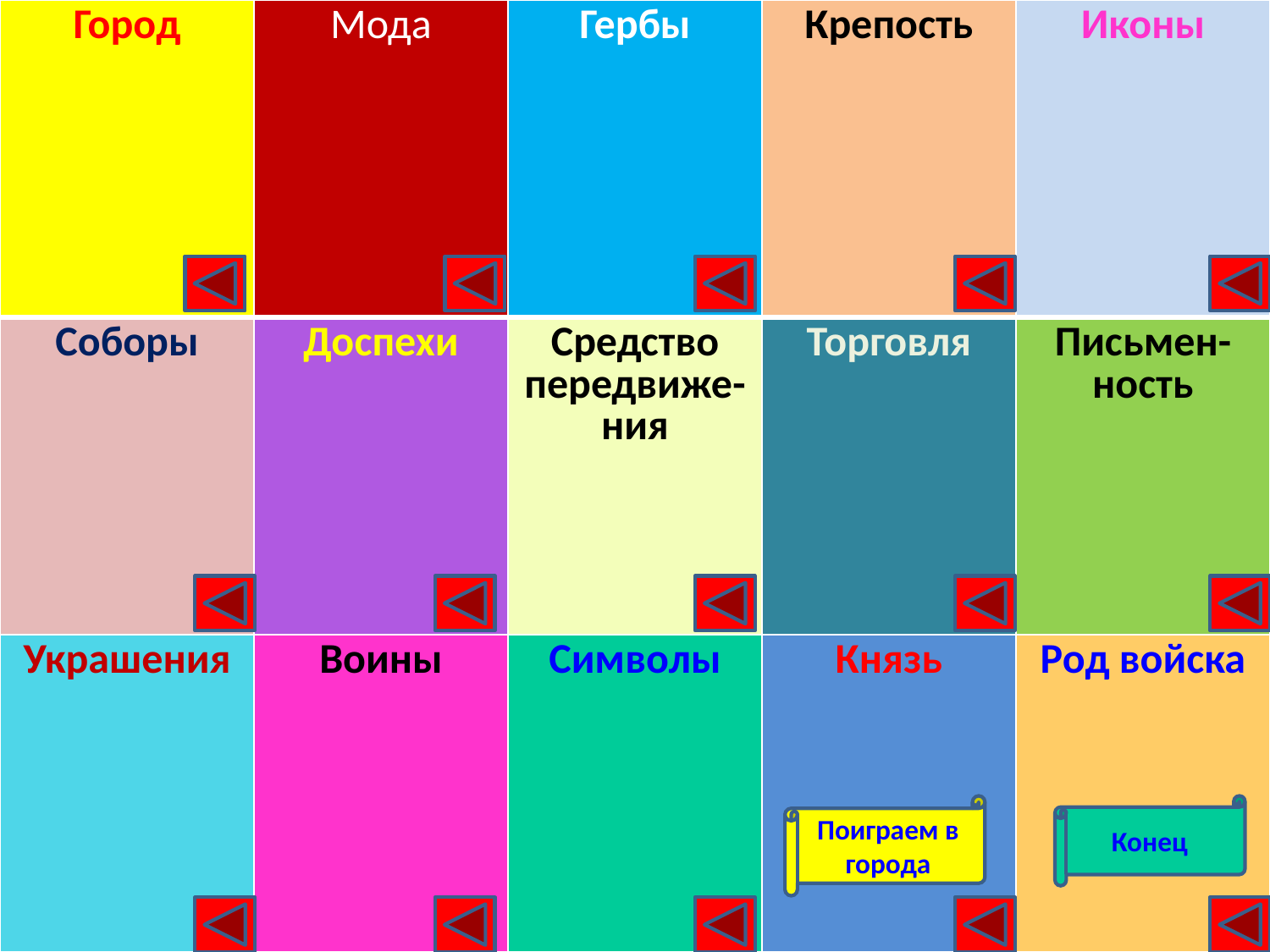

| Город | Мода | Гербы | Крепость | Иконы |
| --- | --- | --- | --- | --- |
| Соборы | Доспехи | Средство передвиже-ния | Торговля | Письмен-ность |
| Украшения | Воины | Символы | Князь | Род войска |

Поиграем в
города
Конец